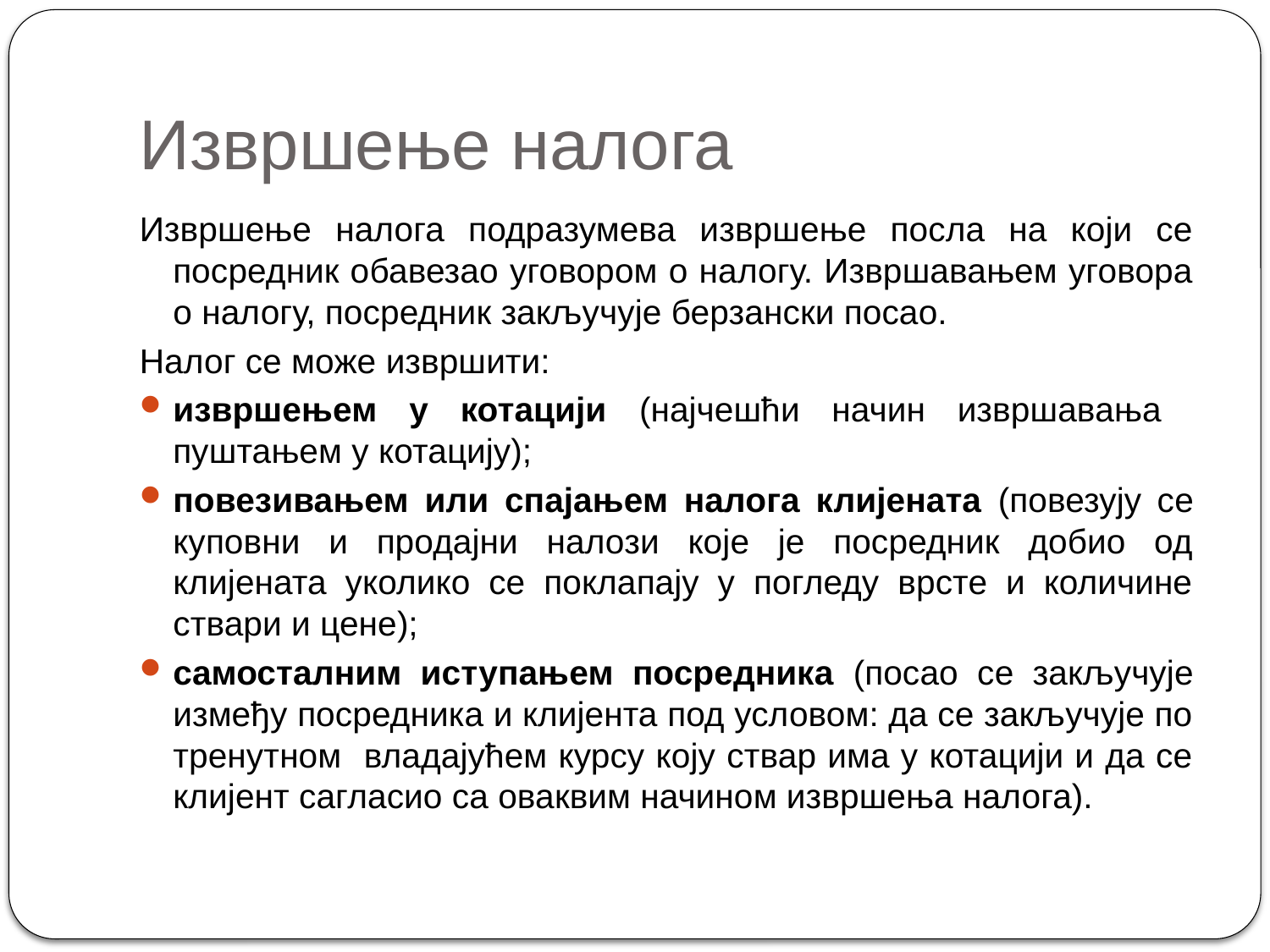

# Извршење налога
Извршење налога подразумева извршење посла на који се посредник обавезао уговором о налогу. Извршавањем уговора о налогу, посредник закључује берзански посао.
Налог се може извршити:
извршењем у котацији (најчешћи начин извршавања  пуштањем у котацију);
повезивањем или спајањем налога клијената (повезују се куповни и продајни налози које је посредник добио од клијената уколико се поклапају у погледу врсте и количине ствари и цене);
самосталним иступањем посредника (посао се закључује између посредника и клијента под условом: да се закључује по тренутном  владајућем курсу коју ствар има у котацији и да се клијент сагласио са оваквим начином извршења налога).